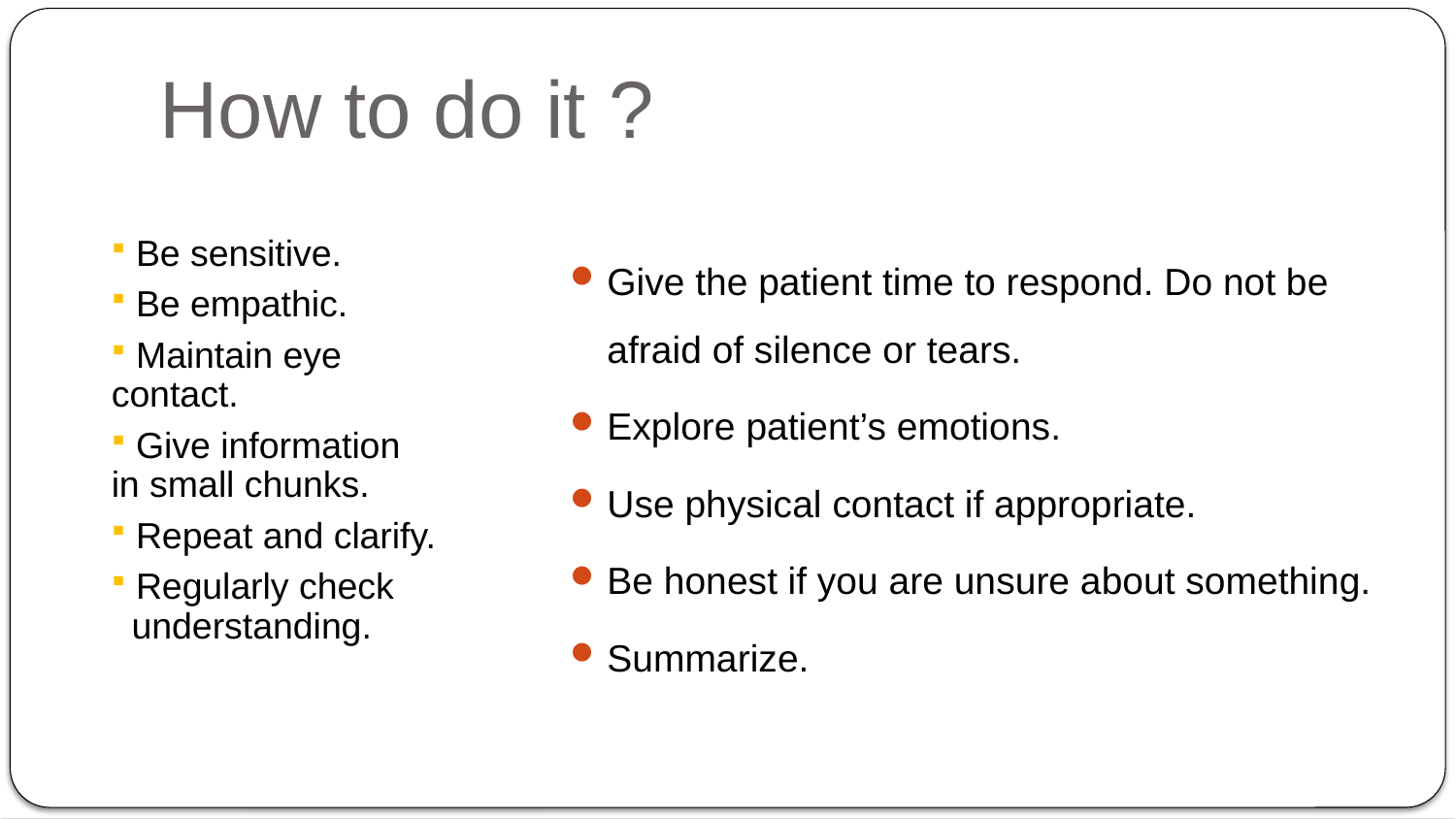

# How to do it ?
 Be sensitive.
 Be empathic.
 Maintain eye contact.
 Give information in small chunks.
 Repeat and clarify.
 Regularly check       understanding.

Give the patient time to respond. Do not be afraid of silence or tears.
Explore patient’s emotions.
Use physical contact if appropriate.
Be honest if you are unsure about something.
Summarize.